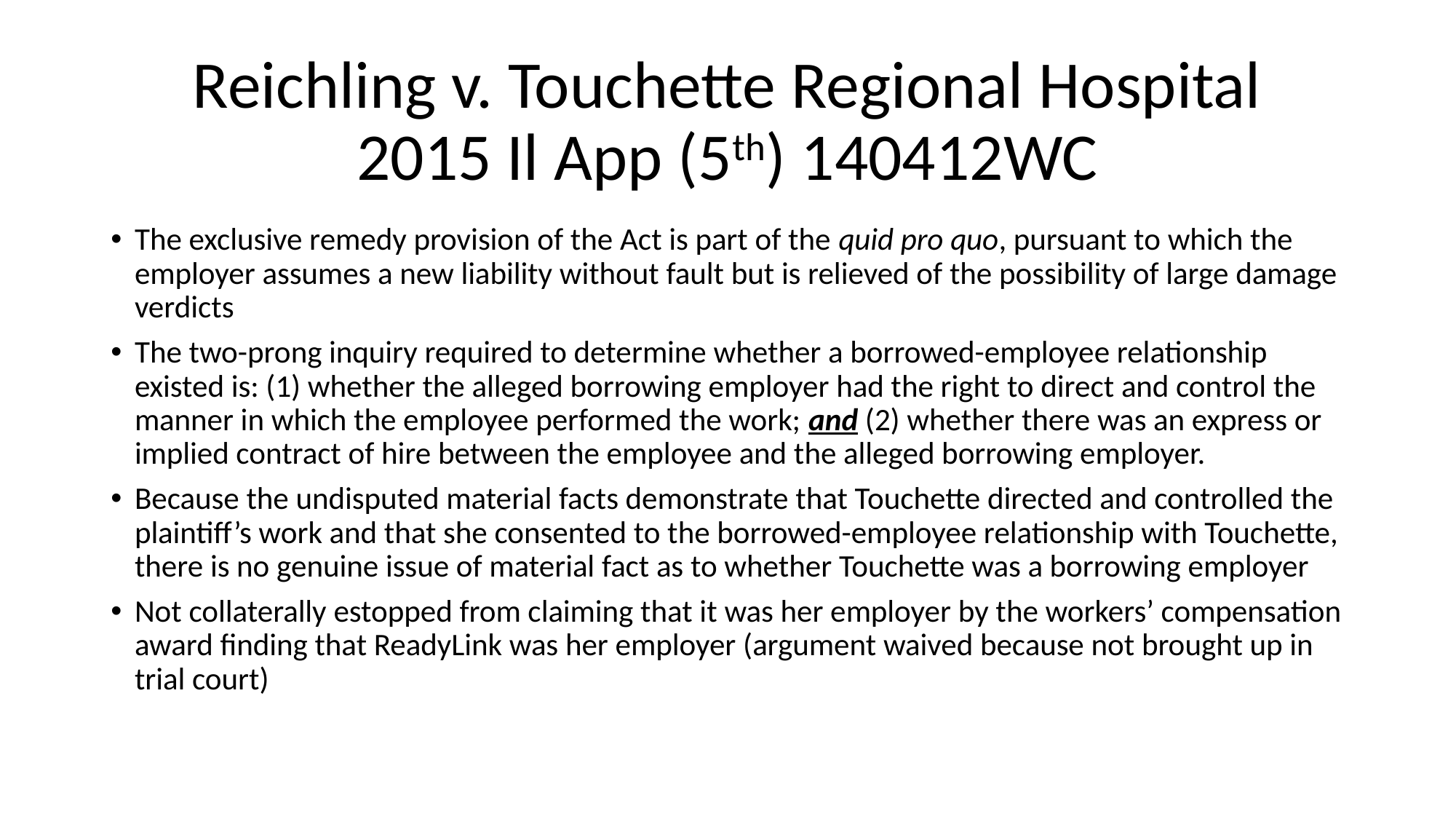

# Reichling v. Touchette Regional Hospital 2015 Il App (5th) 140412WC
The exclusive remedy provision of the Act is part of the quid pro quo, pursuant to which the employer assumes a new liability without fault but is relieved of the possibility of large damage verdicts
The two-prong inquiry required to determine whether a borrowed-employee relationship existed is: (1) whether the alleged borrowing employer had the right to direct and control the manner in which the employee performed the work; and (2) whether there was an express or implied contract of hire between the employee and the alleged borrowing employer.
Because the undisputed material facts demonstrate that Touchette directed and controlled the plaintiff’s work and that she consented to the borrowed-employee relationship with Touchette, there is no genuine issue of material fact as to whether Touchette was a borrowing employer
Not collaterally estopped from claiming that it was her employer by the workers’ compensation award finding that ReadyLink was her employer (argument waived because not brought up in trial court)